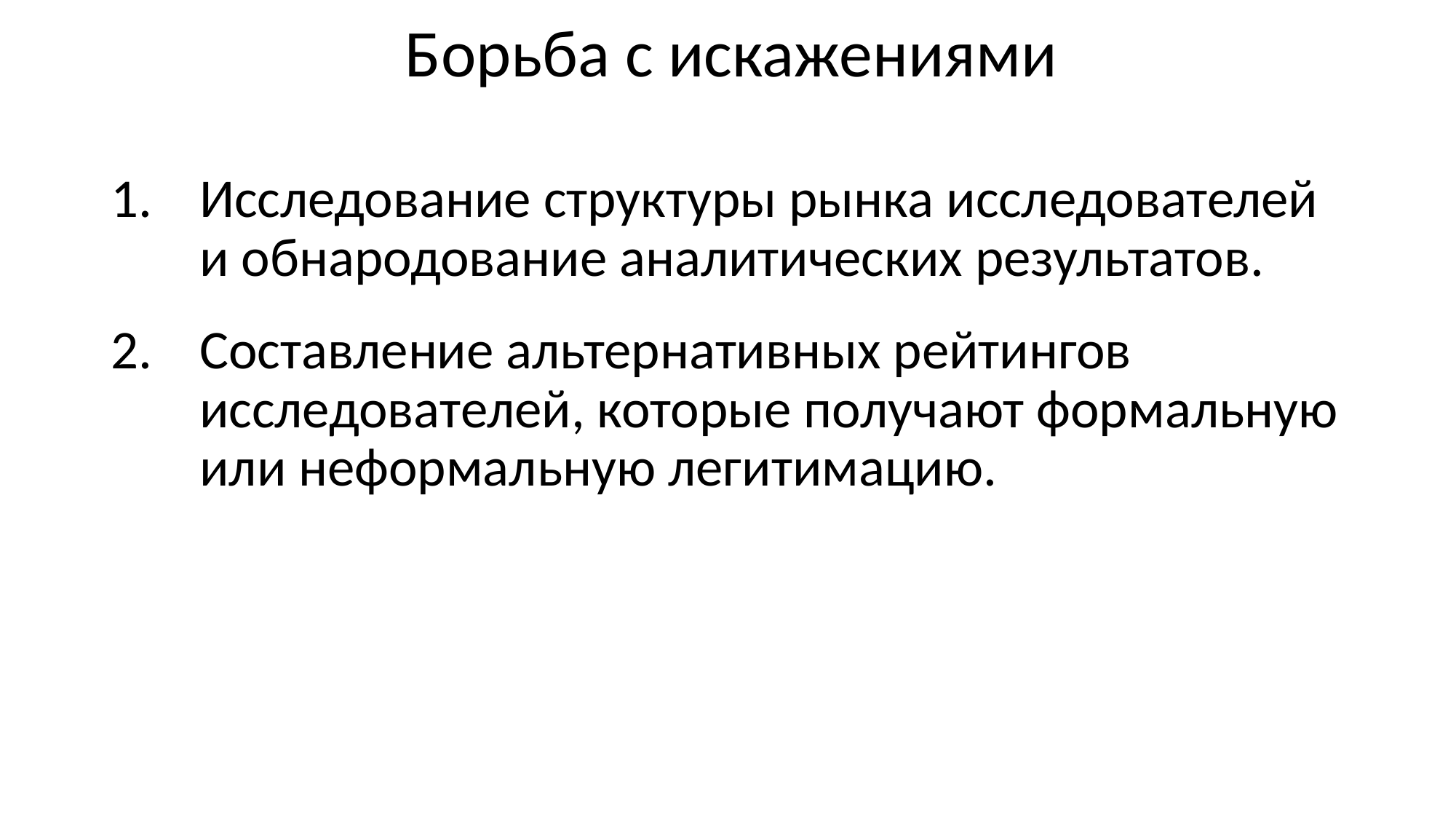

# Борьба с искажениями
Исследование структуры рынка исследователей и обнародование аналитических результатов.
Составление альтернативных рейтингов исследователей, которые получают формальную или неформальную легитимацию.